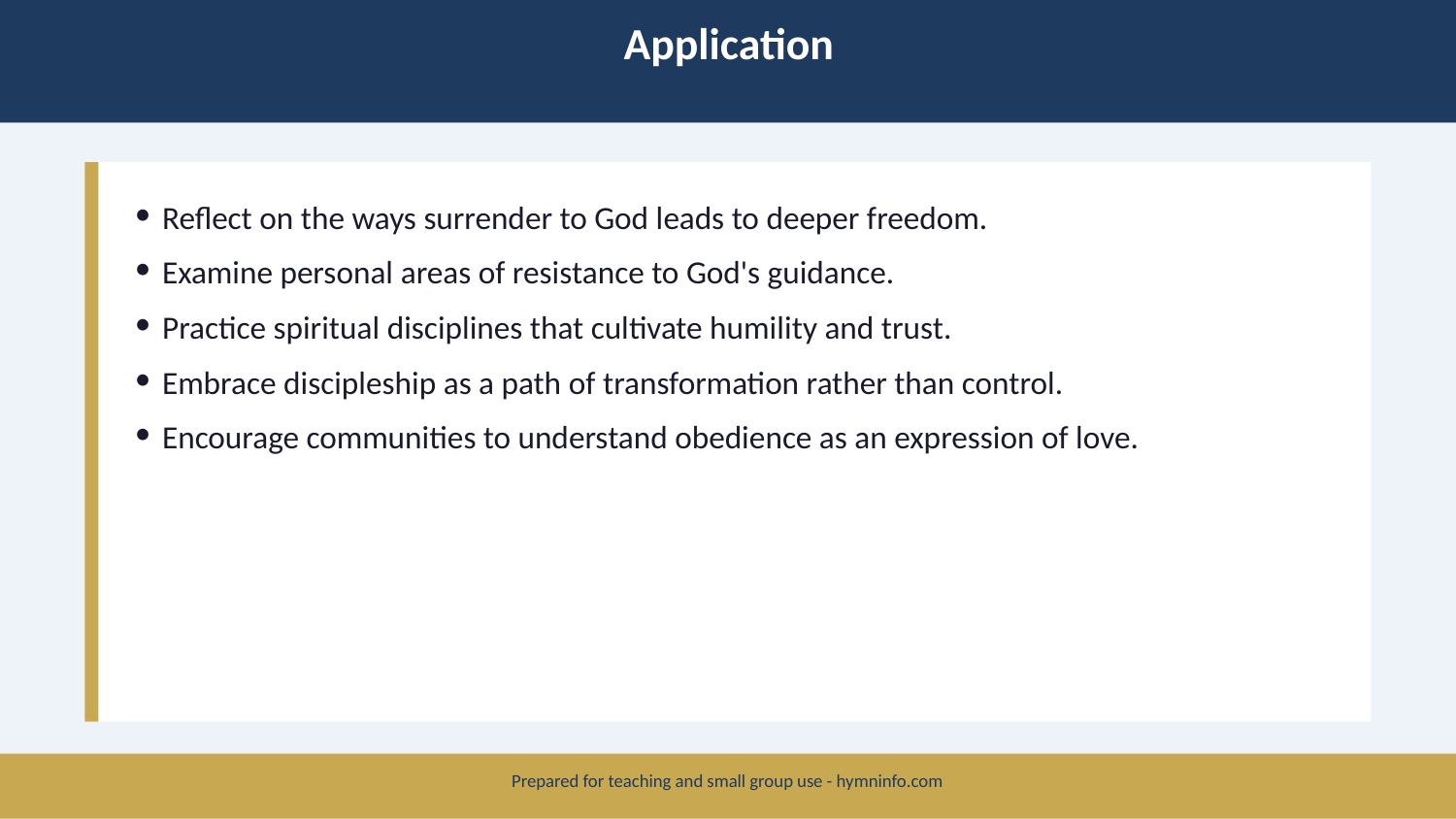

Application

Reflect on the ways surrender to God leads to deeper freedom.
Examine personal areas of resistance to God's guidance.
Practice spiritual disciplines that cultivate humility and trust.
Embrace discipleship as a path of transformation rather than control.
Encourage communities to understand obedience as an expression of love.

Prepared for teaching and small group use - hymninfo.com